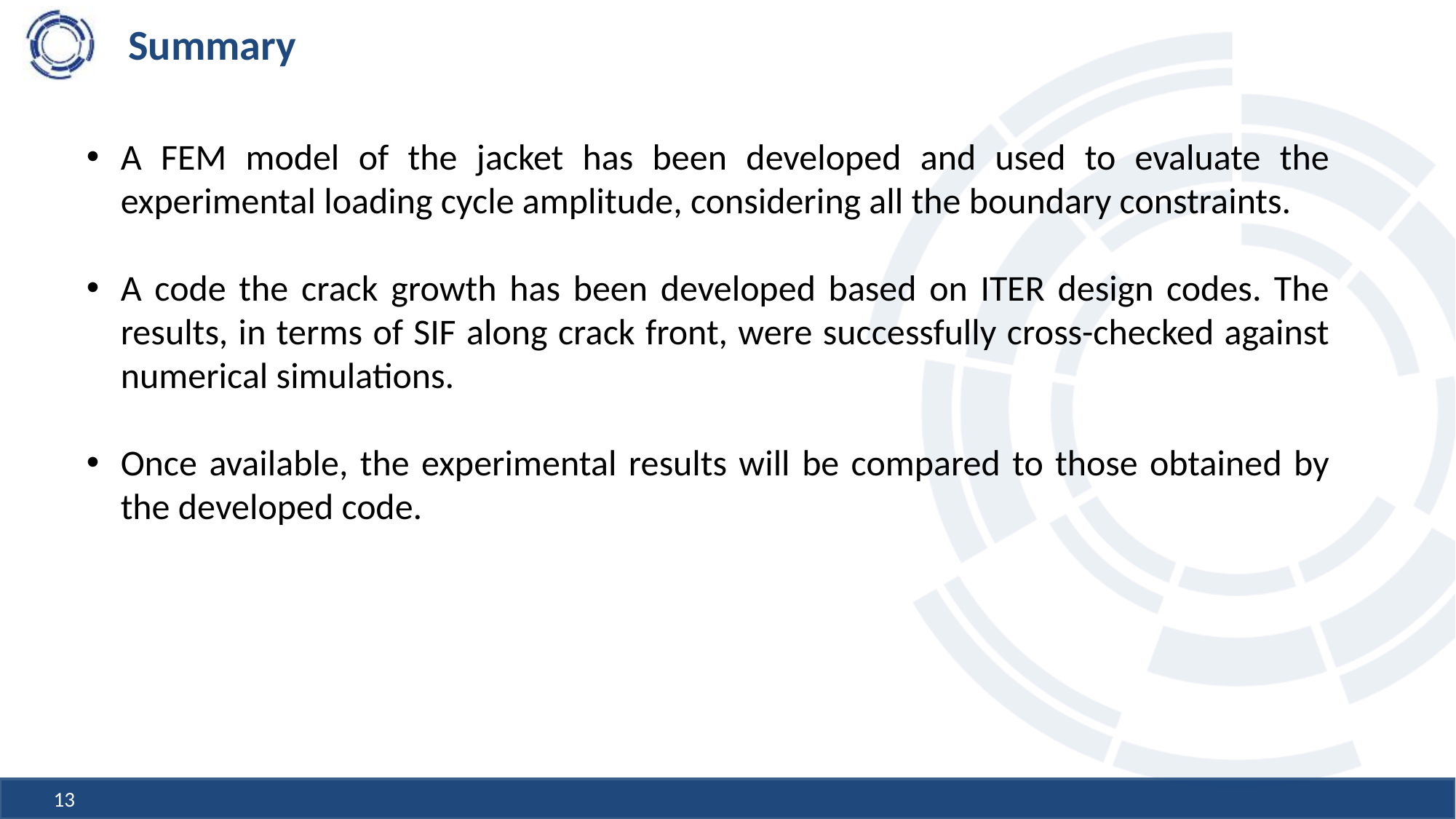

# Summary
A FEM model of the jacket has been developed and used to evaluate the experimental loading cycle amplitude, considering all the boundary constraints.

A code the crack growth has been developed based on ITER design codes. The results, in terms of SIF along crack front, were successfully cross-checked against numerical simulations.

Once available, the experimental results will be compared to those obtained by the developed code.
13